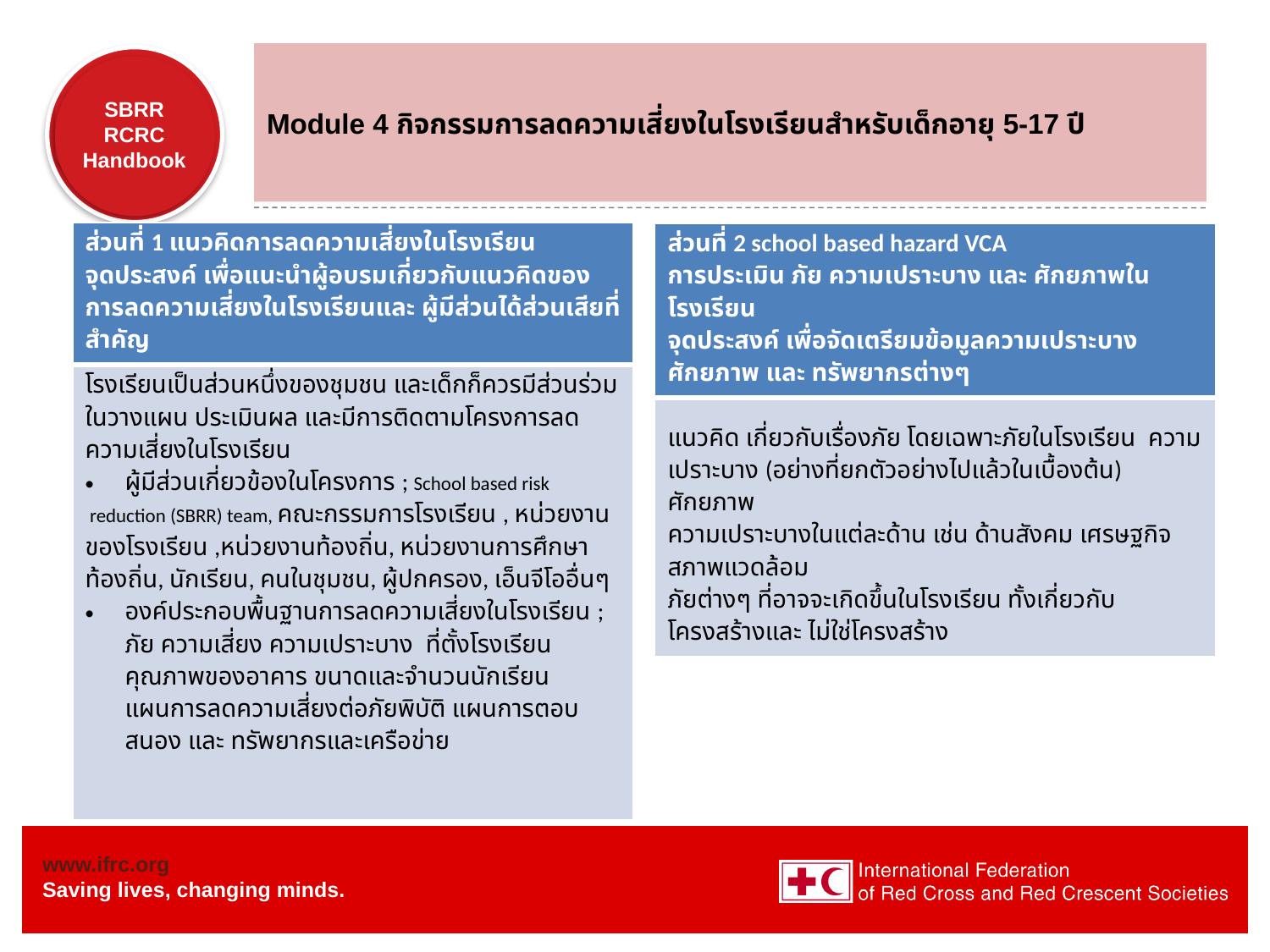

# Module 4 กิจกรรมการลดความเสี่ยงในโรงเรียนสำหรับเด็กอายุ 5-17 ปี
| ส่วนที่ 1 แนวคิดการลดความเสี่ยงในโรงเรียน จุดประสงค์ เพื่อแนะนำผู้อบรมเกี่ยวกับแนวคิดของการลดความเสี่ยงในโรงเรียนและ ผู้มีส่วนได้ส่วนเสียที่สำคัญ |
| --- |
| โรงเรียนเป็นส่วนหนึ่งของชุมชน และเด็กก็ควรมีส่วนร่วมในวางแผน ประเมินผล และมีการติดตามโครงการลดความเสี่ยงในโรงเรียน ผู้มีส่วนเกี่ยวข้องในโครงการ ; School based risk reduction (SBRR) team, คณะกรรมการโรงเรียน , หน่วยงานของโรงเรียน ,หน่วยงานท้องถิ่น, หน่วยงานการศึกษาท้องถิ่น, นักเรียน, คนในชุมชน, ผู้ปกครอง, เอ็นจีโออื่นๆ องค์ประกอบพื้นฐานการลดความเสี่ยงในโรงเรียน ; ภัย ความเสี่ยง ความเปราะบาง ที่ตั้งโรงเรียน คุณภาพของอาคาร ขนาดและจำนวนนักเรียน แผนการลดความเสี่ยงต่อภัยพิบัติ แผนการตอบสนอง และ ทรัพยากรและเครือข่าย |
| ส่วนที่ 2 school based hazard VCA การประเมิน ภัย ความเปราะบาง และ ศักยภาพในโรงเรียน จุดประสงค์ เพื่อจัดเตรียมข้อมูลความเปราะบาง ศักยภาพ และ ทรัพยากรต่างๆ |
| --- |
| แนวคิด เกี่ยวกับเรื่องภัย โดยเฉพาะภัยในโรงเรียน ความเปราะบาง (อย่างที่ยกตัวอย่างไปแล้วในเบื้องต้น) ศักยภาพ ความเปราะบางในแต่ละด้าน เช่น ด้านสังคม เศรษฐกิจ สภาพแวดล้อม ภัยต่างๆ ที่อาจจะเกิดขึ้นในโรงเรียน ทั้งเกี่ยวกับโครงสร้างและ ไม่ใช่โครงสร้าง |